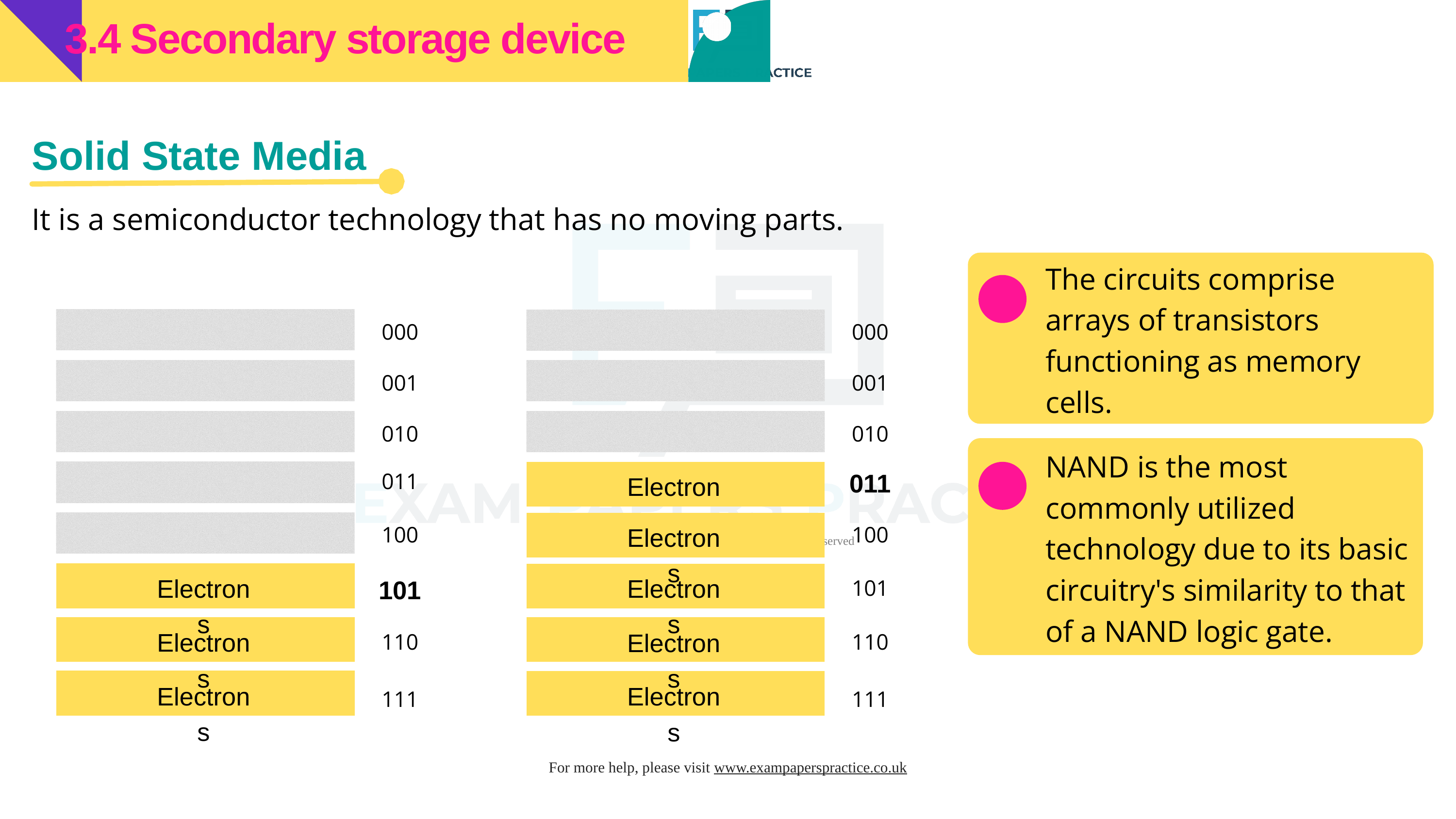

3.4 Secondary storage device
Solid State Media

It is a semiconductor technology that has no moving parts.

The circuits comprise arrays of transistors functioning as memory cells.

000
000

001
001

010
010

NAND is the most commonly utilized technology due to its basic circuitry's similarity to that of a NAND logic gate.

011
011
Electrons

Electrons
100
100

Electrons
Electrons
101
101

Electrons
Electrons
110
110

Electrons
Electrons
111
111